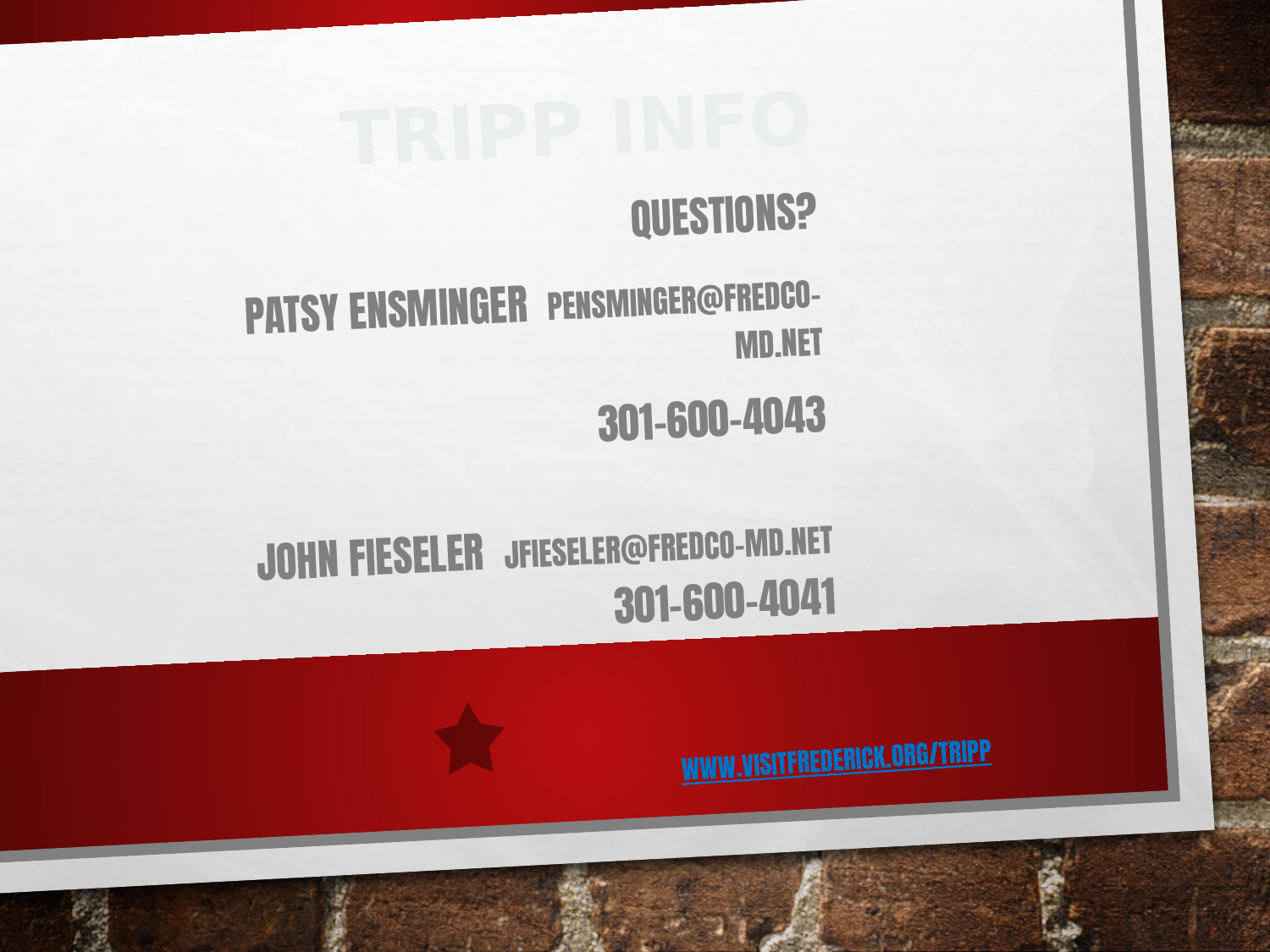

TRIPP Info
Questions?
Patsy Ensminger  pensminger@fredco-md.net
301-600-4043
John Fieseler  jfieseler@fredco-md.net
301-600-4041
# www.visitfrederick.org/tripp